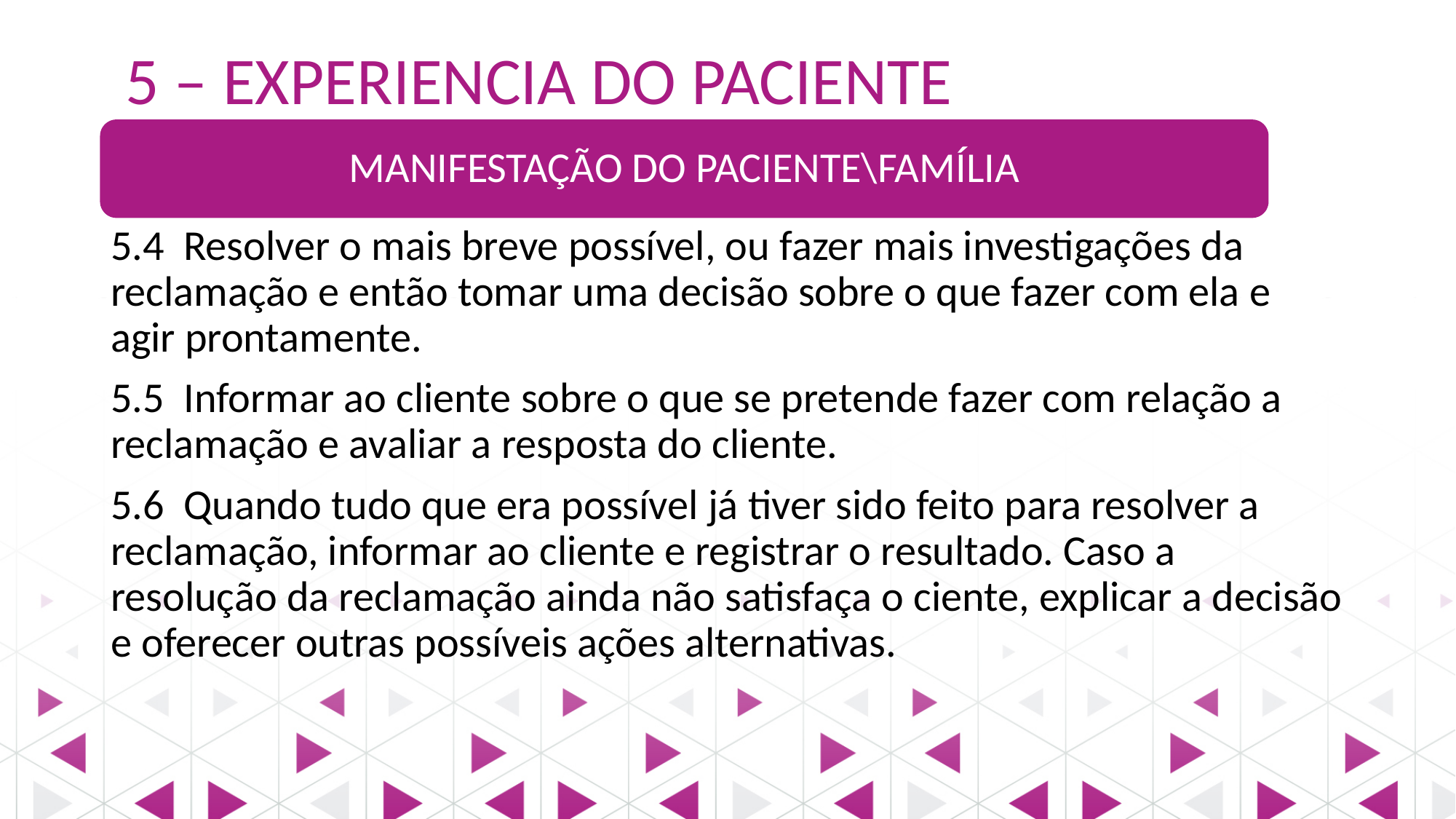

# 5 – EXPERIENCIA DO PACIENTE
MANIFESTAÇÃO DO PACIENTE\FAMÍLIA
5.4  Resolver o mais breve possível, ou fazer mais investigações da reclamação e então tomar uma decisão sobre o que fazer com ela e agir prontamente.
5.5  Informar ao cliente sobre o que se pretende fazer com relação a reclamação e avaliar a resposta do cliente.
5.6  Quando tudo que era possível já tiver sido feito para resolver a reclamação, informar ao cliente e registrar o resultado. Caso a resolução da reclamação ainda não satisfaça o ciente, explicar a decisão e oferecer outras possíveis ações alternativas.